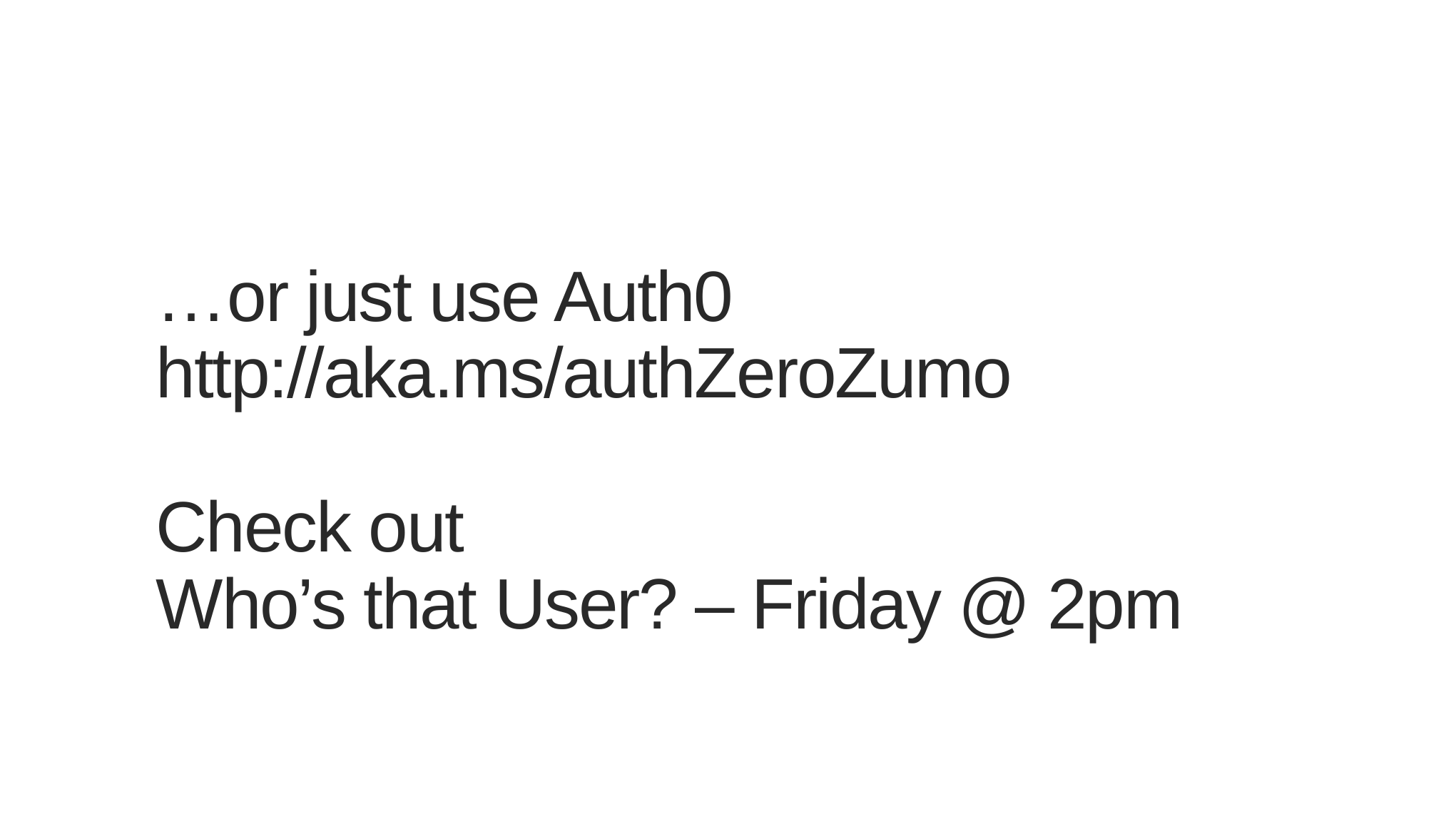

# …or just use Auth0 http://aka.ms/authZeroZumo Check out Who’s that User? – Friday @ 2pm